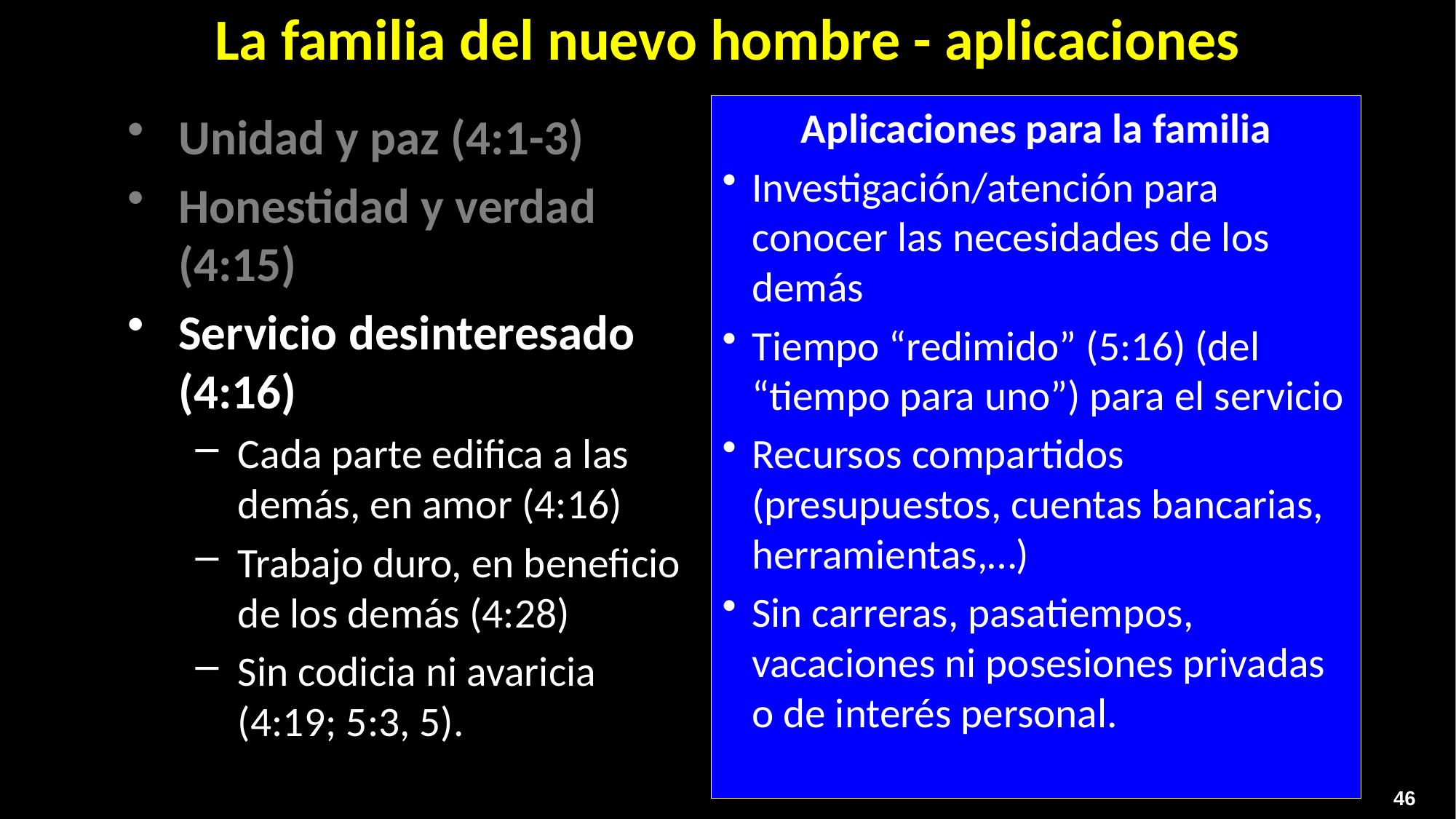

# La familia del nuevo hombre - aplicaciones
Aplicaciones para la familia
Investigación/atención para conocer las necesidades de los demás
Tiempo “redimido” (5:16) (del “tiempo para uno”) para el servicio
Recursos compartidos (presupuestos, cuentas bancarias, herramientas,…)
Sin carreras, pasatiempos, vacaciones ni posesiones privadas o de interés personal.

Unidad y paz (4:1-3)
Honestidad y verdad (4:15)
Servicio desinteresado (4:16)
Cada parte edifica a las demás, en amor (4:16)
Trabajo duro, en beneficio de los demás (4:28)
Sin codicia ni avaricia (4:19; 5:3, 5).
46